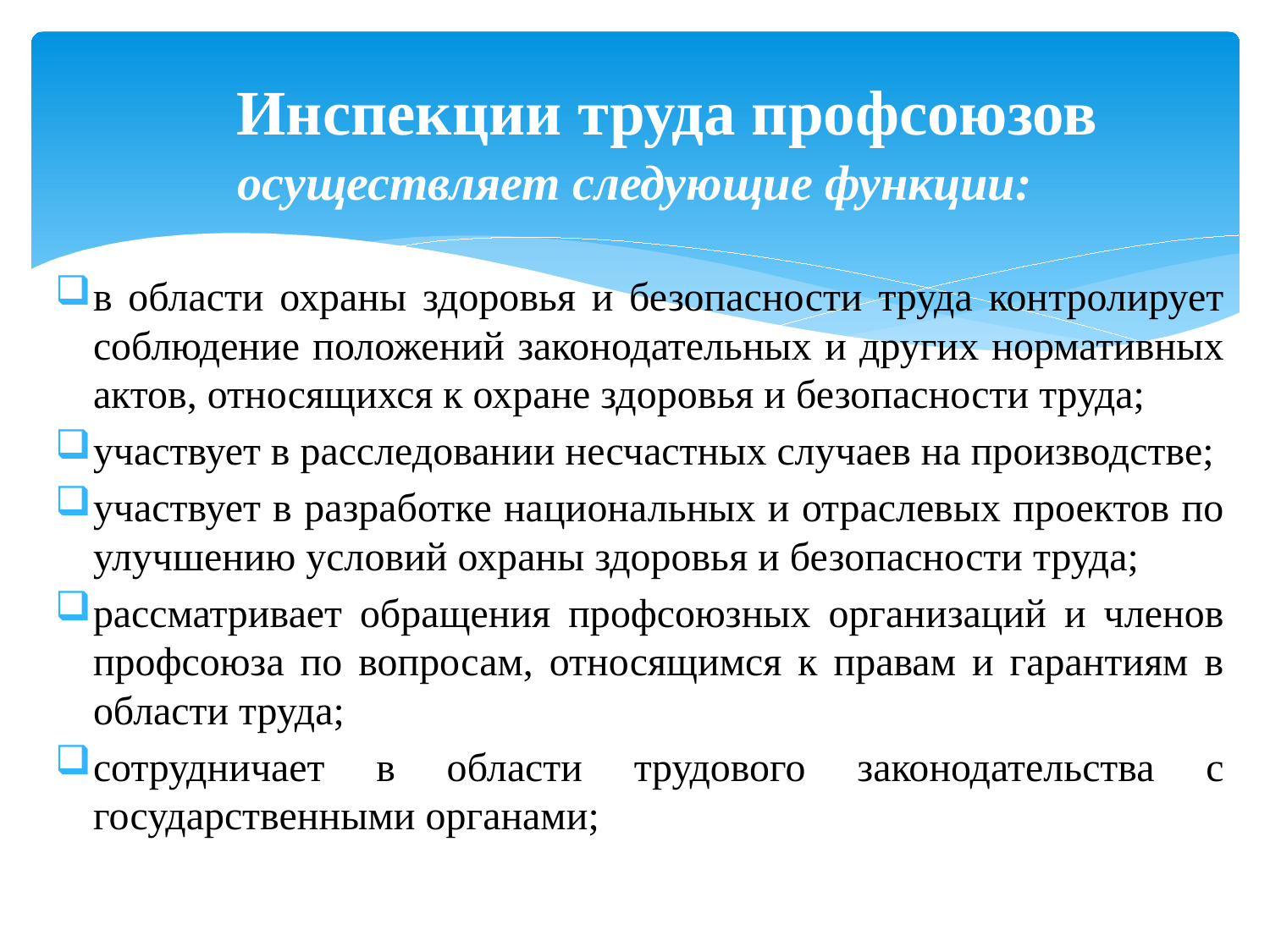

# Инспекции труда профсоюзов осуществляет следующие функции:
в области охраны здоровья и безопасности труда контролирует соблюдение положений законодательных и других нормативных актов, относящихся к охране здоровья и безопасности труда;
участвует в расследовании несчастных случаев на производстве;
участвует в разработке национальных и отраслевых проектов по улучшению условий охраны здоровья и безопасности труда;
рассматривает обращения профсоюзных организаций и членов профсоюза по вопросам, относящимся к правам и гарантиям в области труда;
сотрудничает в области трудового законодательства с государственными органами;